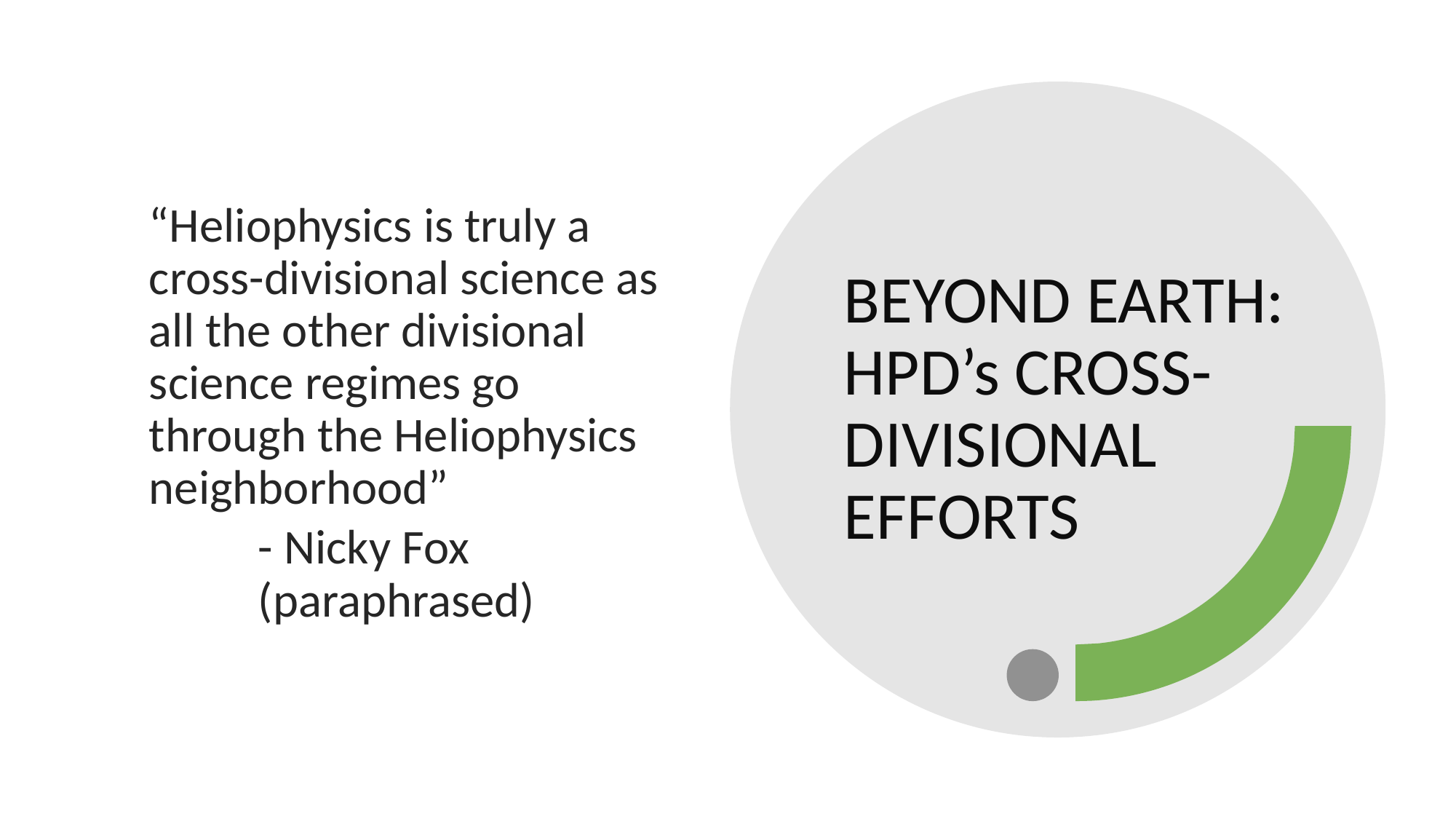

“Heliophysics is truly a cross-divisional science as all the other divisional science regimes go through the Heliophysics neighborhood”
- Nicky Fox (paraphrased)
# BEYOND EARTH: HPD’s CROSS-DIVISIONAL EFFORTS